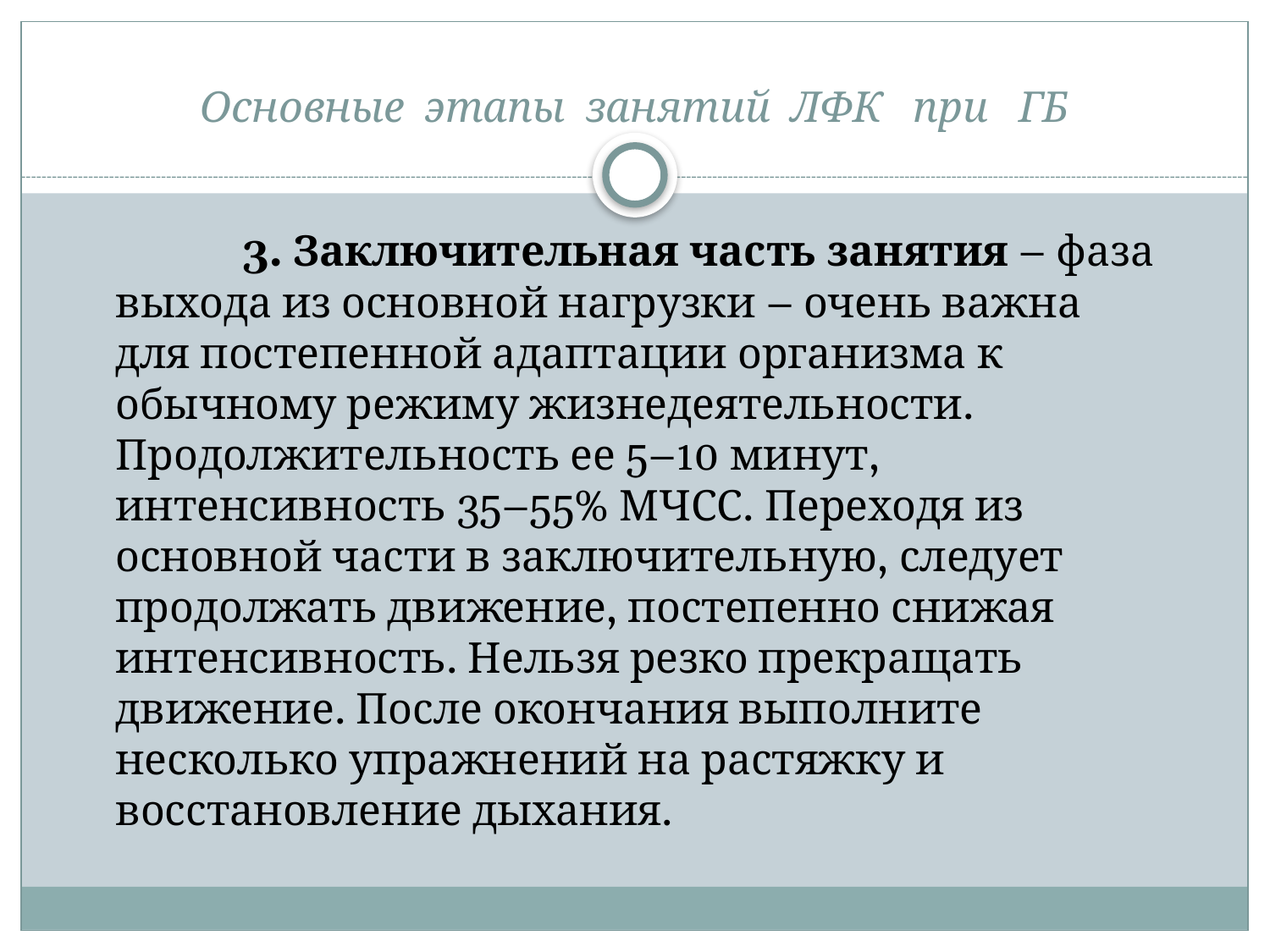

# Основные  этапы  занятий  ЛФК   при   ГБ
		3. Заключительная часть занятия – фаза выхода из основной нагрузки – очень важна для постепенной адаптации организма к обычному режиму жизнедеятельности. Продолжительность ее 5–10 минут, интенсивность 35–55% МЧСС. Переходя из основной части в заключительную, следует продолжать движение, постепенно снижая интенсивность. Нельзя резко прекращать движение. После окончания выполните несколько упражнений на растяжку и восстановление дыхания.